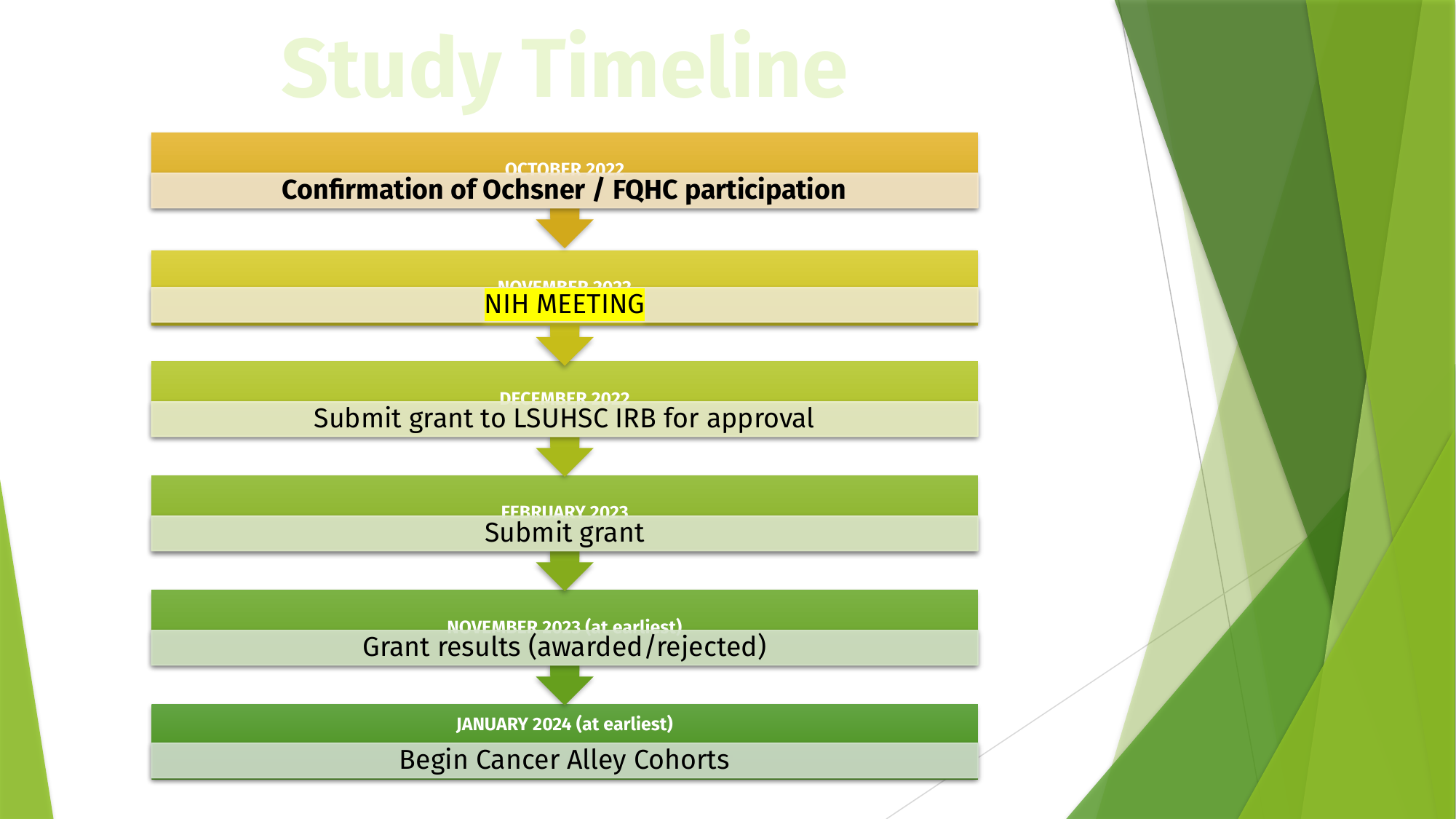

# Study Timeline
JANUARY 2024 (at earliest)
Begin Cancer Alley Cohorts
NOVEMBER 2023 (at earliest)
Grant results (awarded/rejected)
FEBRUARY 2023
Submit grant
DECEMBER 2022
Submit grant to LSUHSC IRB for approval
NOVEMBER 2022
NIH MEETING
OCTOBER 2022
Confirmation of Ochsner / FQHC participation